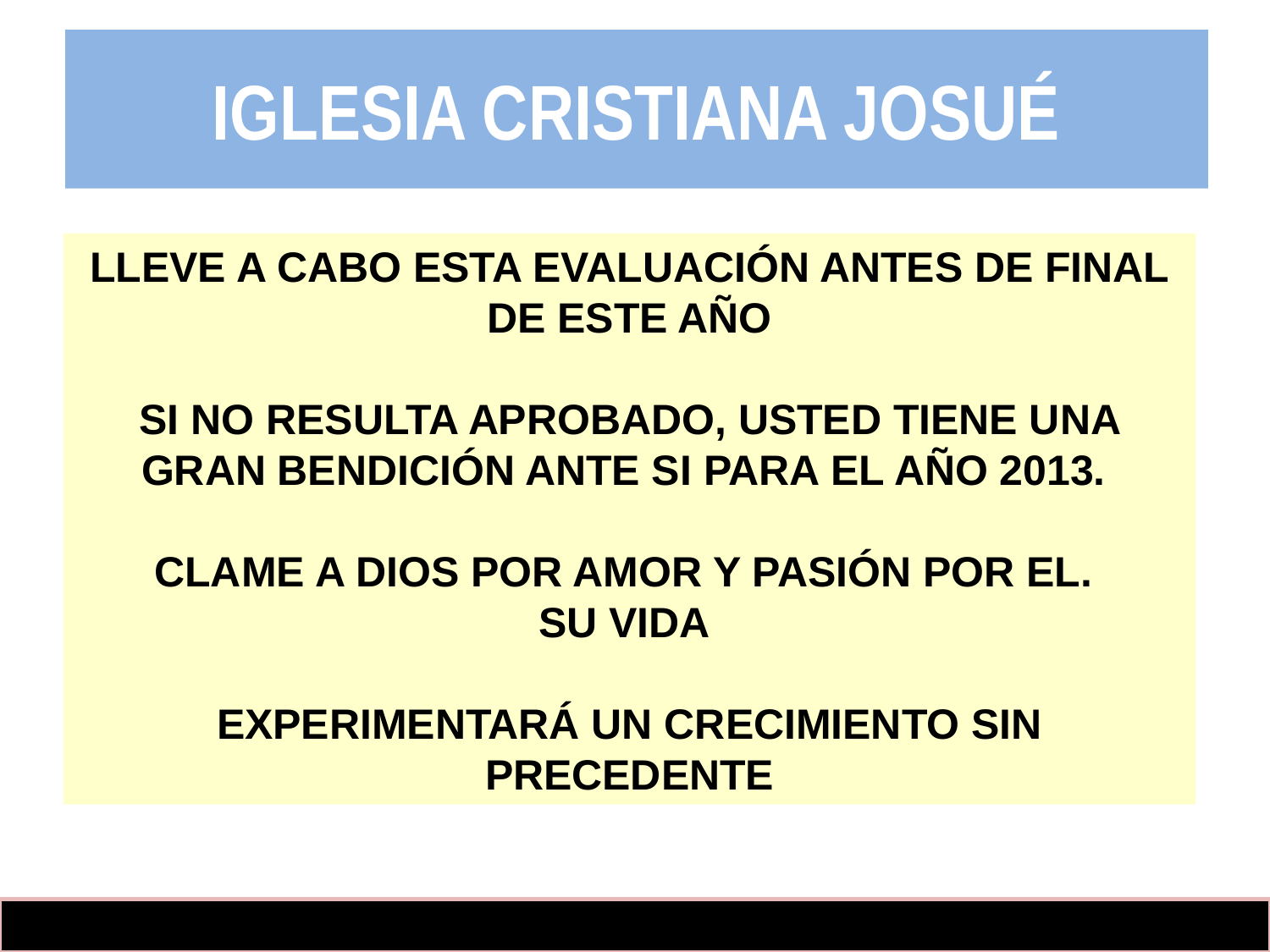

IGLESIA CRISTIANA JOSUÉ
LLEVE A CABO ESTA EVALUACIÓN ANTES DE FINAL DE ESTE AÑO

SI NO RESULTA APROBADO, USTED TIENE UNA GRAN BENDICIÓN ANTE SI PARA EL AÑO 2013.

CLAME A DIOS POR AMOR Y PASIÓN POR EL.
SU VIDA

EXPERIMENTARÁ UN CRECIMIENTO SIN PRECEDENTE